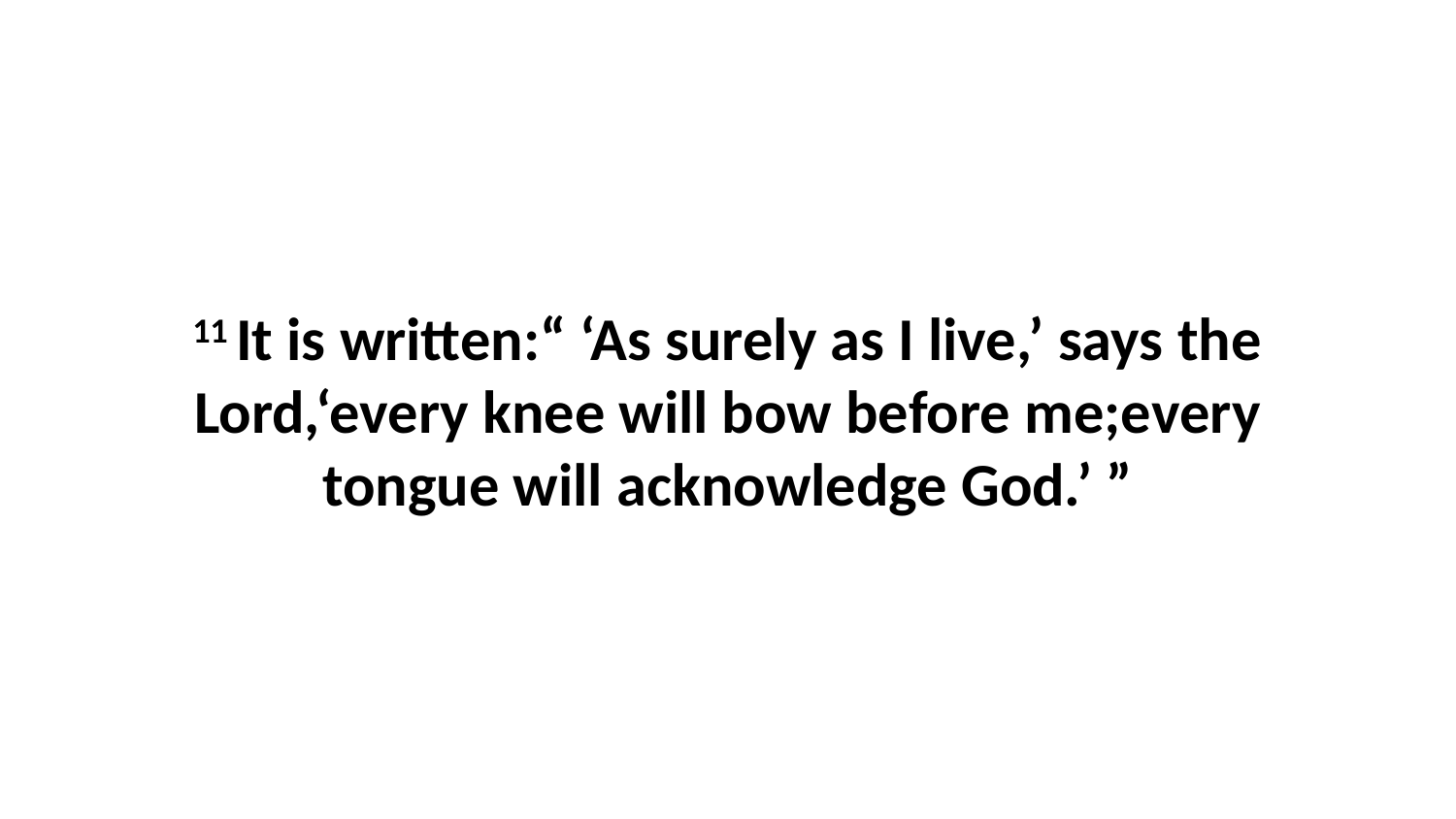

11 It is written:“ ‘As surely as I live,’ says the Lord,‘every knee will bow before me;every tongue will acknowledge God.’ ”